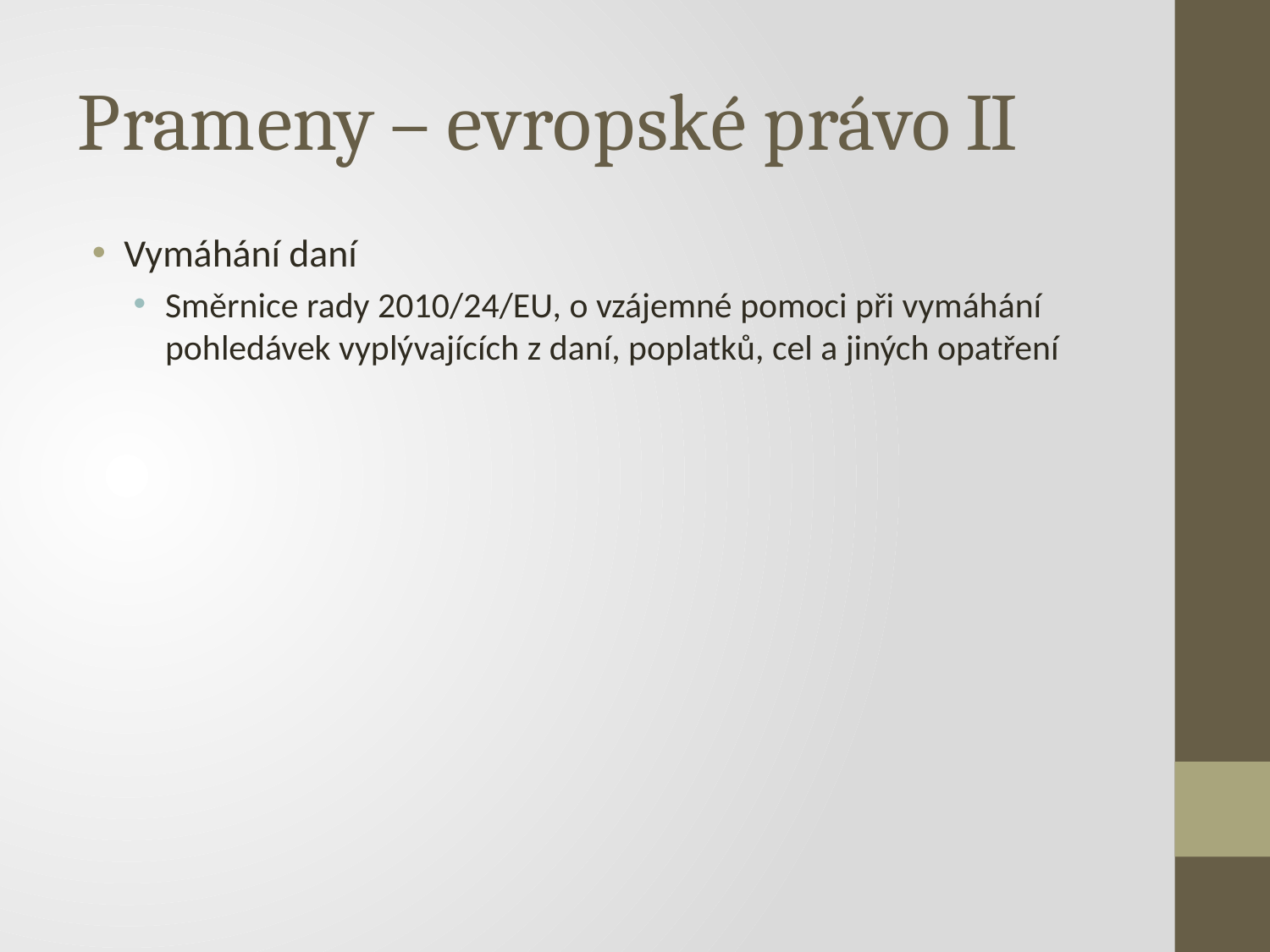

# Prameny – evropské právo II
Vymáhání daní
Směrnice rady 2010/24/EU, o vzájemné pomoci při vymáhání pohledávek vyplývajících z daní, poplatků, cel a jiných opatření